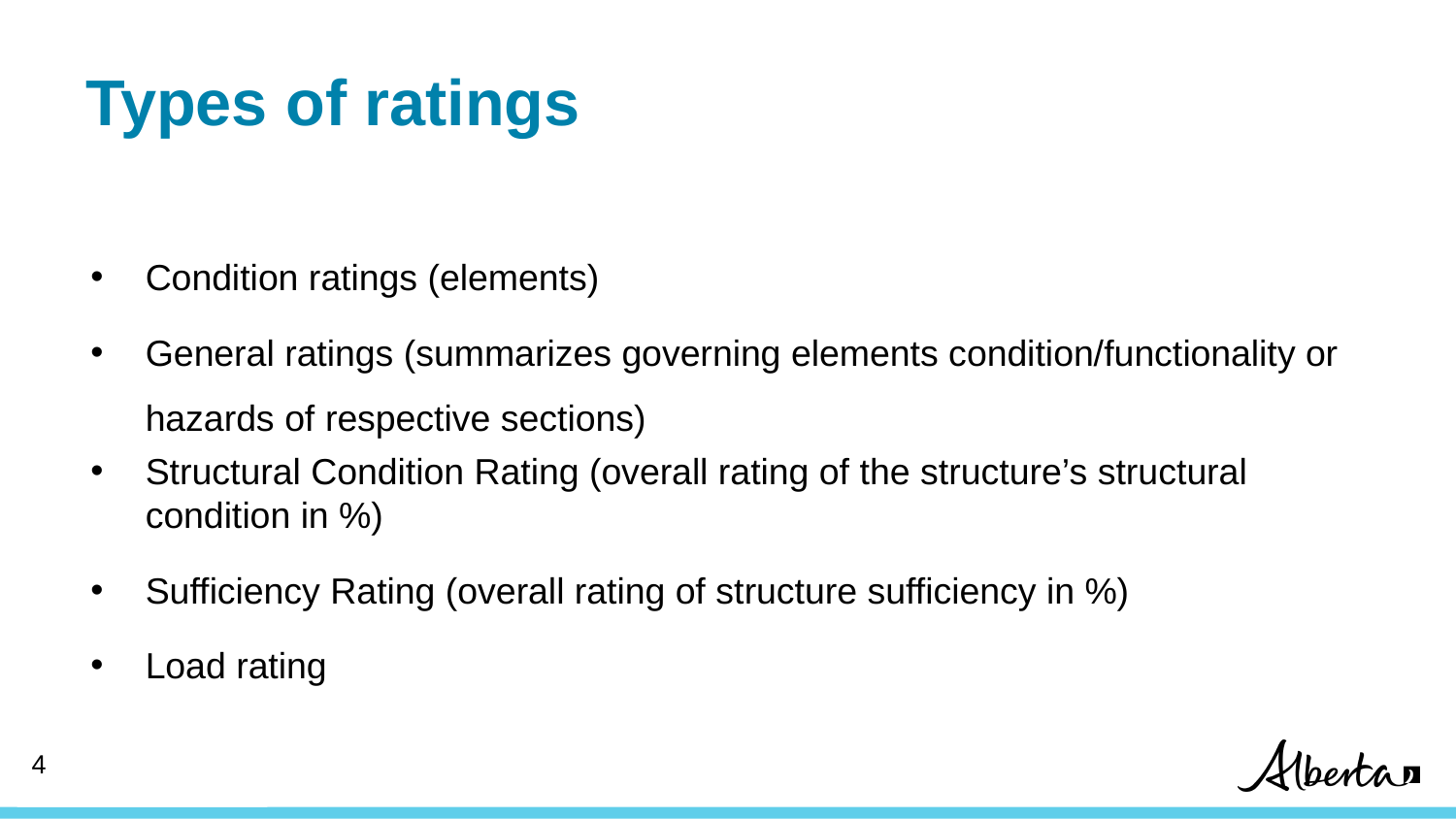

# Types of ratings
Condition ratings (elements)
General ratings (summarizes governing elements condition/functionality or hazards of respective sections)
Structural Condition Rating (overall rating of the structure’s structural condition in %)
Sufficiency Rating (overall rating of structure sufficiency in %)
Load rating
4